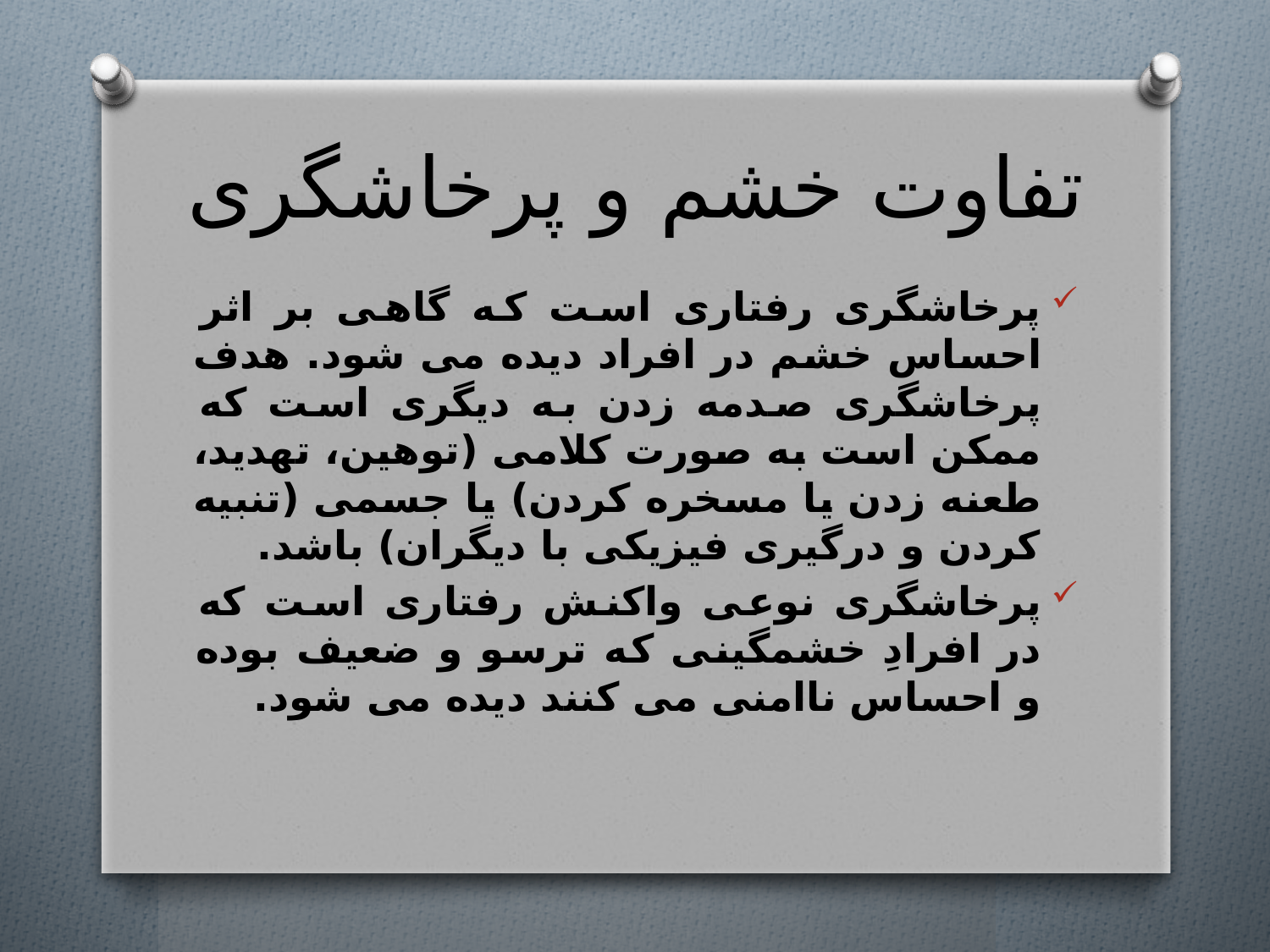

# تفاوت خشم و پرخاشگری
پرخاشگری رفتاری است که گاهی بر اثر احساس خشم در افراد دیده می شود. هدف پرخاشگری صدمه زدن به دیگری است که ممکن است به صورت کلامی (توهین، تهدید، طعنه زدن یا مسخره کردن) یا جسمی (تنبیه کردن و درگیری فیزیکی با دیگران) باشد.
پرخاشگری نوعی واکنش رفتاری است که در افرادِ خشمگینی که ترسو و ضعیف بوده و احساس ناامنی می کنند دیده می شود.